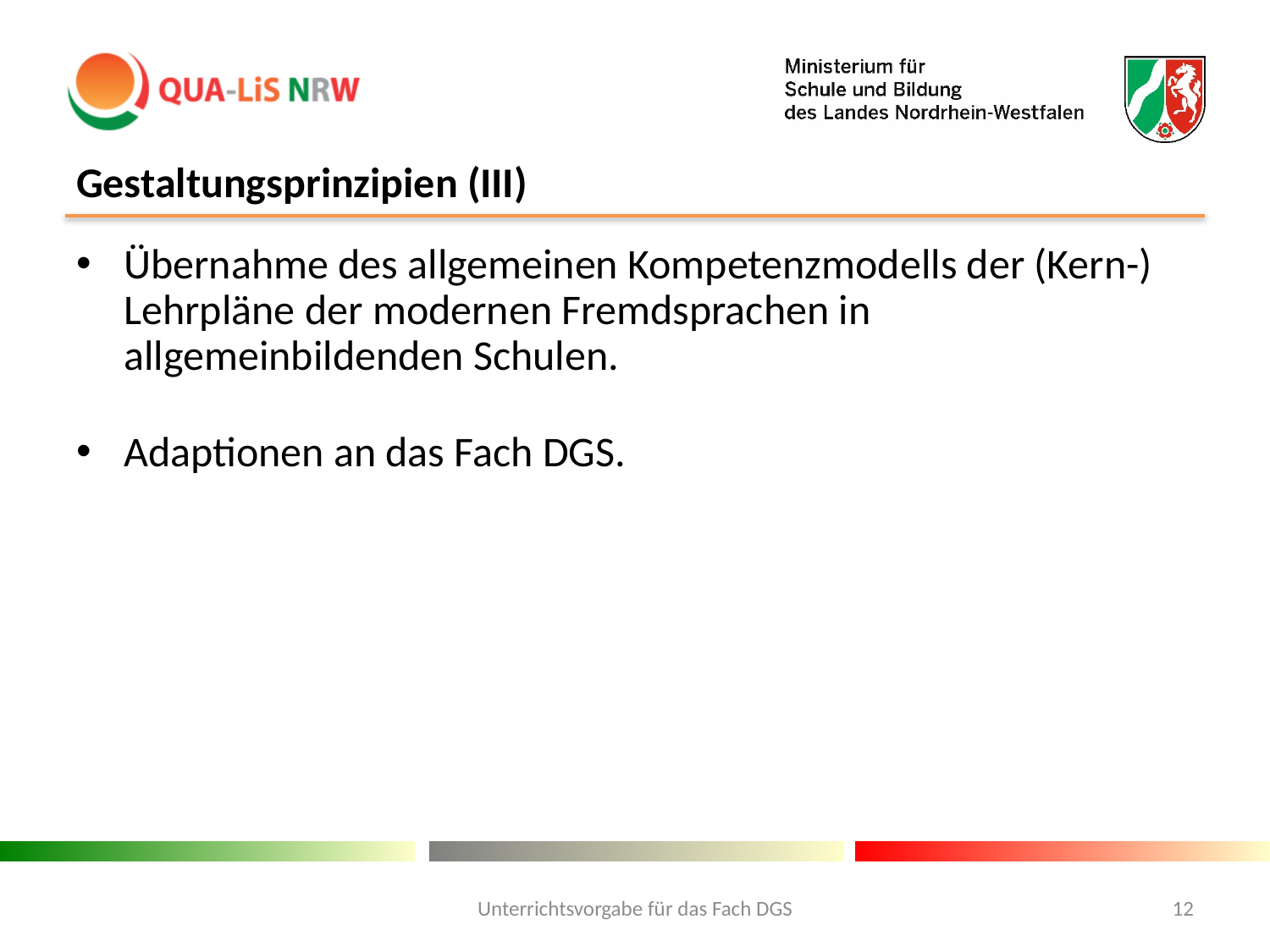

# Gestaltungsprinzipien (III)
Übernahme des allgemeinen Kompetenzmodells der (Kern-) Lehrpläne der modernen Fremdsprachen in allgemeinbildenden Schulen.
Adaptionen an das Fach DGS.
Unterrichtsvorgabe für das Fach DGS
12